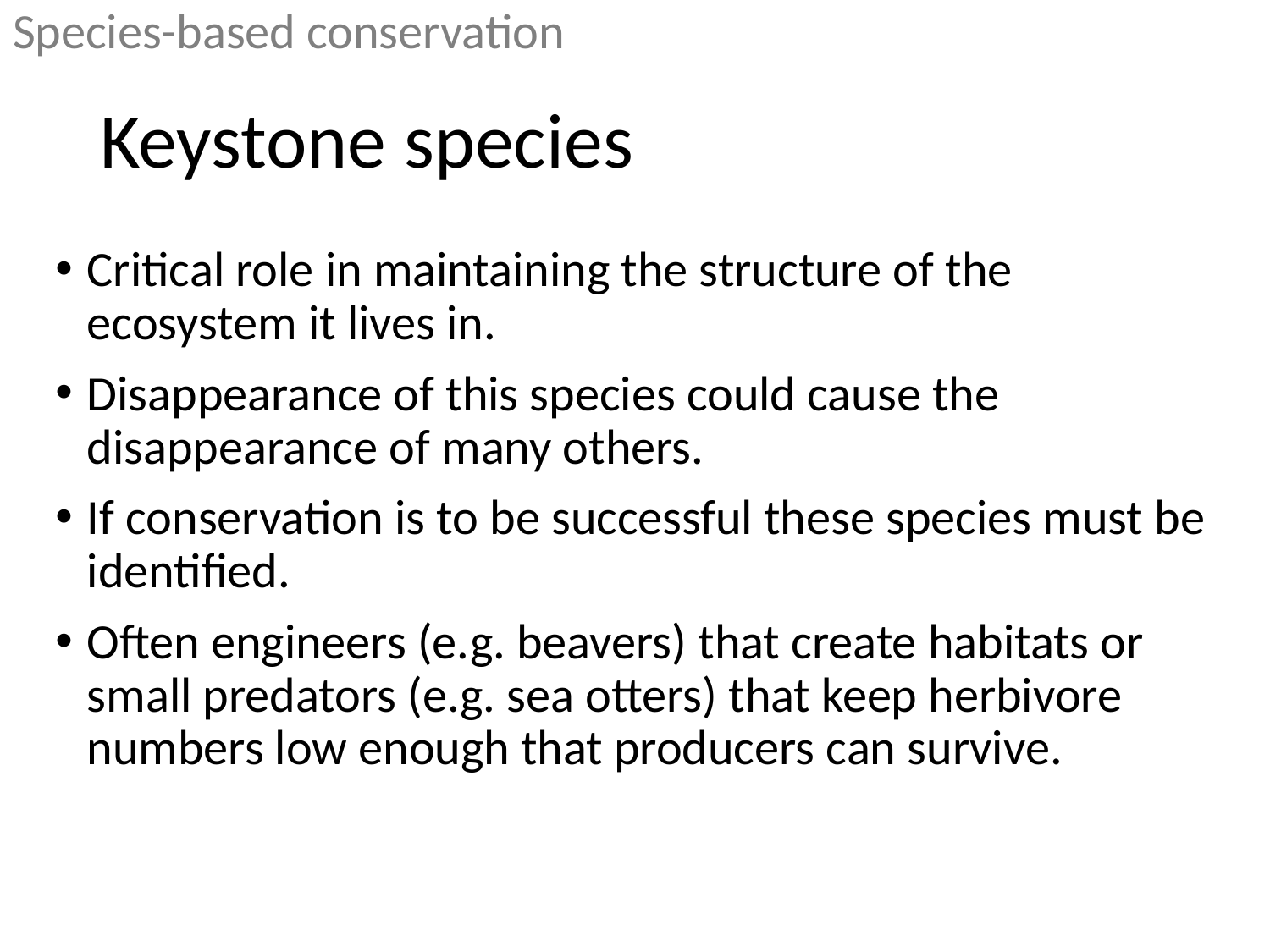

Species-based conservation

# Keystone species
Critical role in maintaining the structure of the ecosystem it lives in.
Disappearance of this species could cause the disappearance of many others.
If conservation is to be successful these species must be identified.
Often engineers (e.g. beavers) that create habitats or small predators (e.g. sea otters) that keep herbivore numbers low enough that producers can survive.